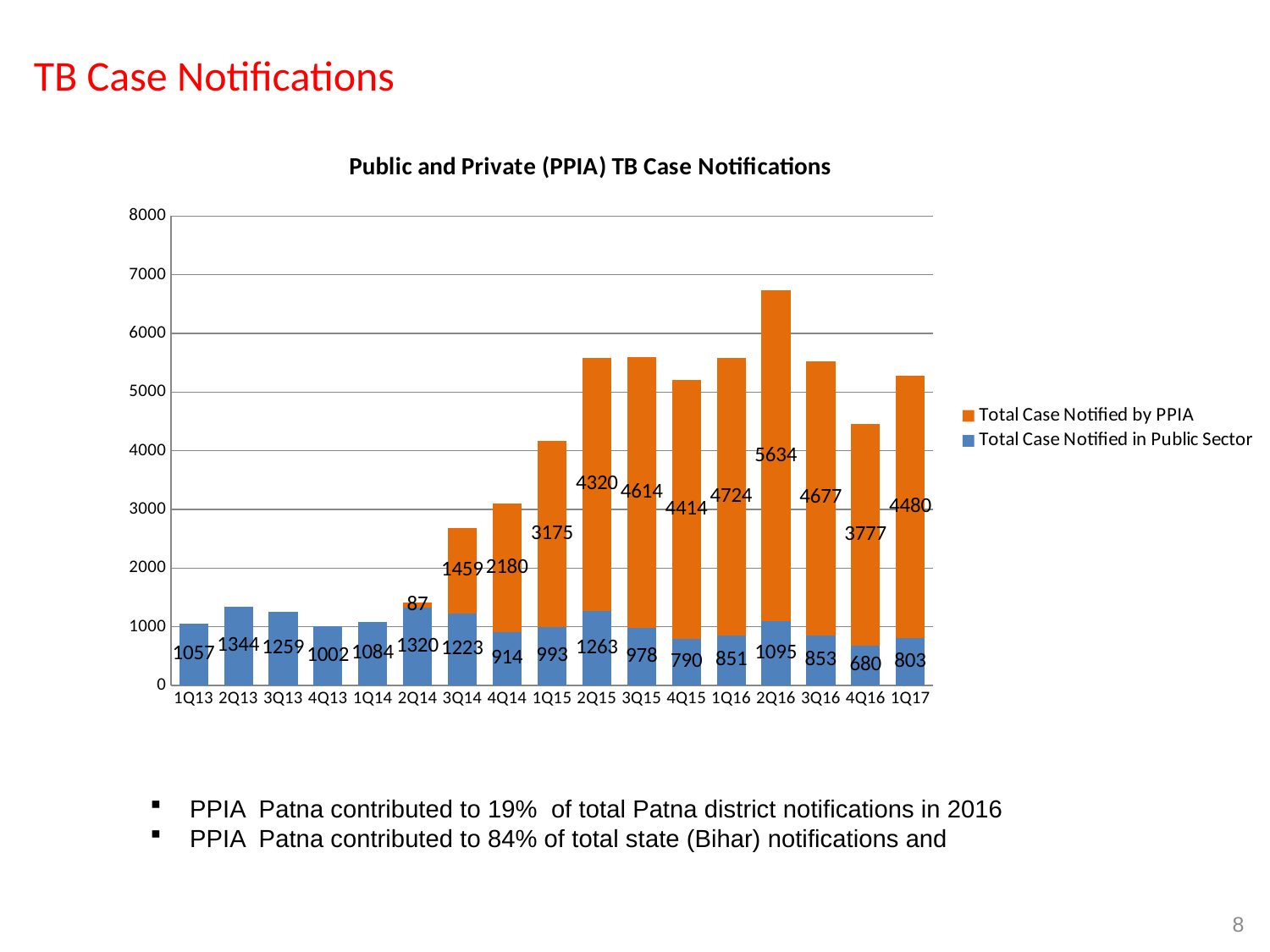

TB Case Notifications

### Chart: Public and Private (PPIA) TB Case Notifications

| Category | Total Case Notified in Public Sector | Total Case Notified by PPIA |
|---|---|---|
| 1Q13 | 1057.0 | None |
| 2Q13 | 1344.0 | None |
| 3Q13 | 1259.0 | None |
| 4Q13 | 1002.0 | None |
| 1Q14 | 1084.0 | None |
| 2Q14 | 1320.0 | 87.0 |
| 3Q14 | 1223.0 | 1459.0 |
| 4Q14 | 914.0 | 2180.0 |
| 1Q15 | 993.0 | 3175.0 |
| 2Q15 | 1263.0 | 4320.0 |
| 3Q15 | 978.0 | 4614.0 |
| 4Q15 | 790.0 | 4414.0 |
| 1Q16 | 851.0 | 4724.0 |
| 2Q16 | 1095.0 | 5634.0 |
| 3Q16 | 853.0 | 4677.0 |
| 4Q16 | 680.0 | 3777.0 |
| 1Q17 | 803.0 | 4480.0 |
PPIA  Patna contributed to 19%  of total Patna district notifications in 2016
PPIA  Patna contributed to 84% of total state (Bihar) notifications and

8